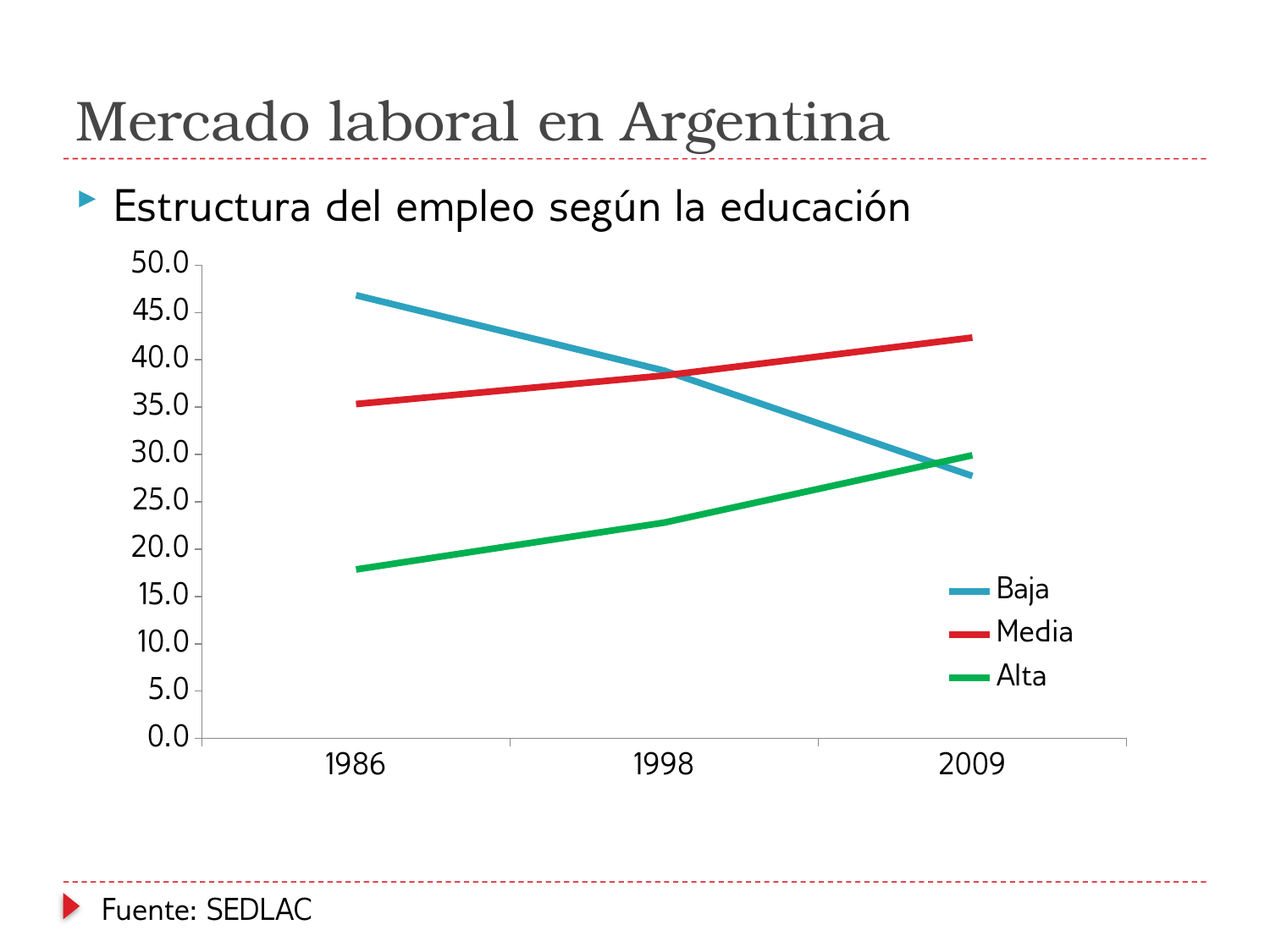

# Mercado laboral en Argentina
Estructura del empleo según la educación

### Chart

| Category |  |  |  |
|---|---|---|---|
| 1986 | 46.820063999999995 | 35.327462999999995 | 17.852473 |
| 1998 | 38.856489999999994 | 38.337359000000006 | 22.80615100000001 |
| 2009 | 27.730595 | 42.349938 | 29.919467 |
Fuente: SEDLAC